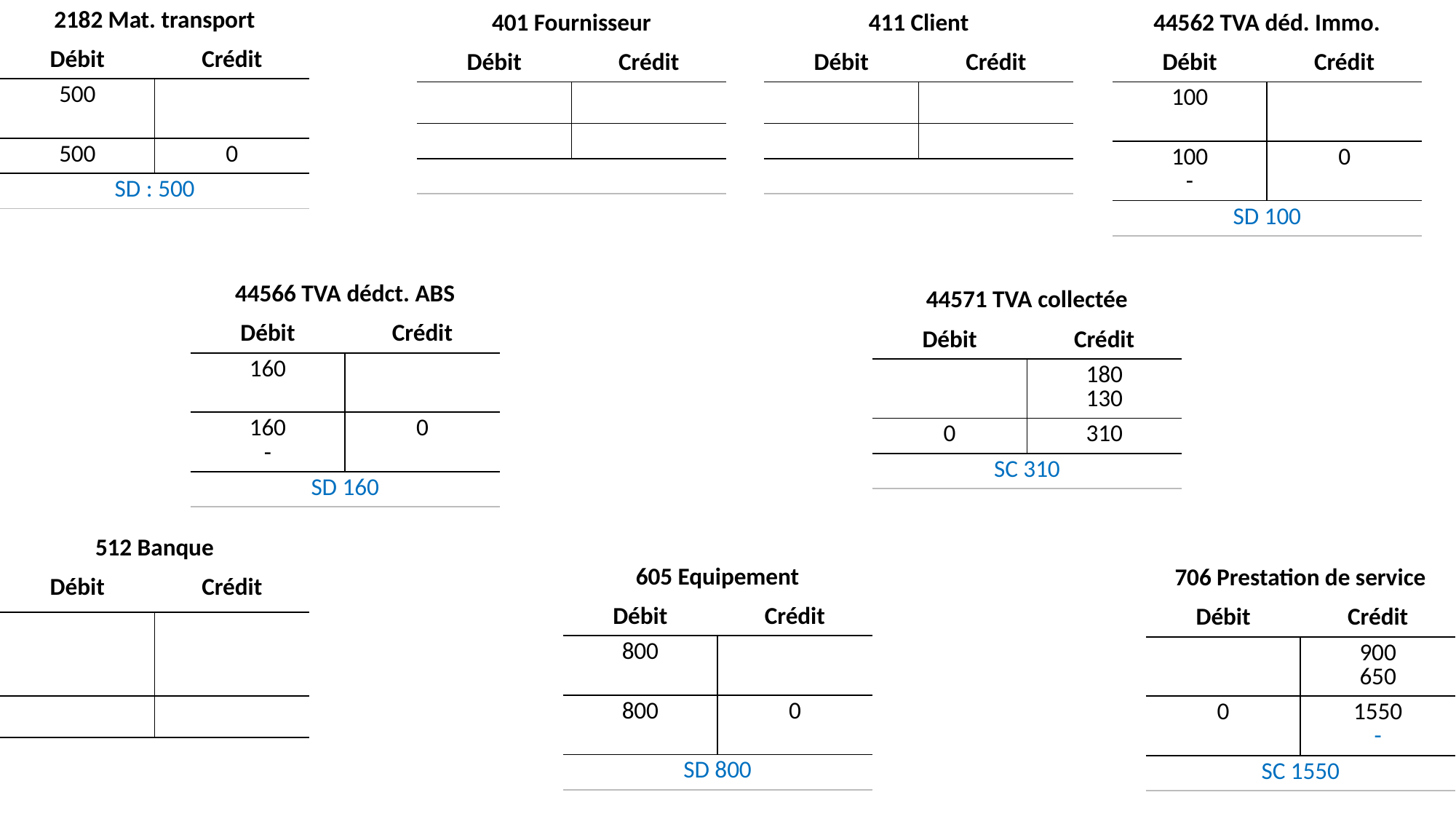

| 2182 Mat. transport |  |
| --- | --- |
| Débit | Crédit |
| 500 |  |
| 500 | 0 |
| SD : 500 |  |
| 401 Fournisseur |  |
| --- | --- |
| Débit | Crédit |
|  |  |
|  |  |
|  |  |
| 411 Client |  |
| --- | --- |
| Débit | Crédit |
|  |  |
|  |  |
|  |  |
| 44562 TVA déd. Immo. |  |
| --- | --- |
| Débit | Crédit |
| 100 |  |
| 100 - | 0 |
| SD 100 |  |
| 44566 TVA dédct. ABS |  |
| --- | --- |
| Débit | Crédit |
| 160 |  |
| 160 - | 0 |
| SD 160 |  |
| 44571 TVA collectée |  |
| --- | --- |
| Débit | Crédit |
|  | 180 130 |
| 0 | 310 |
| SC 310 |  |
| 512 Banque |  |
| --- | --- |
| Débit | Crédit |
|  |  |
|  |  |
|  |  |
| 605 Equipement |  |
| --- | --- |
| Débit | Crédit |
| 800 |  |
| 800 | 0 |
| SD 800 |  |
| 706 Prestation de service |  |
| --- | --- |
| Débit | Crédit |
|  | 900 650 |
| 0 | 1550 - |
| SC 1550 |  |